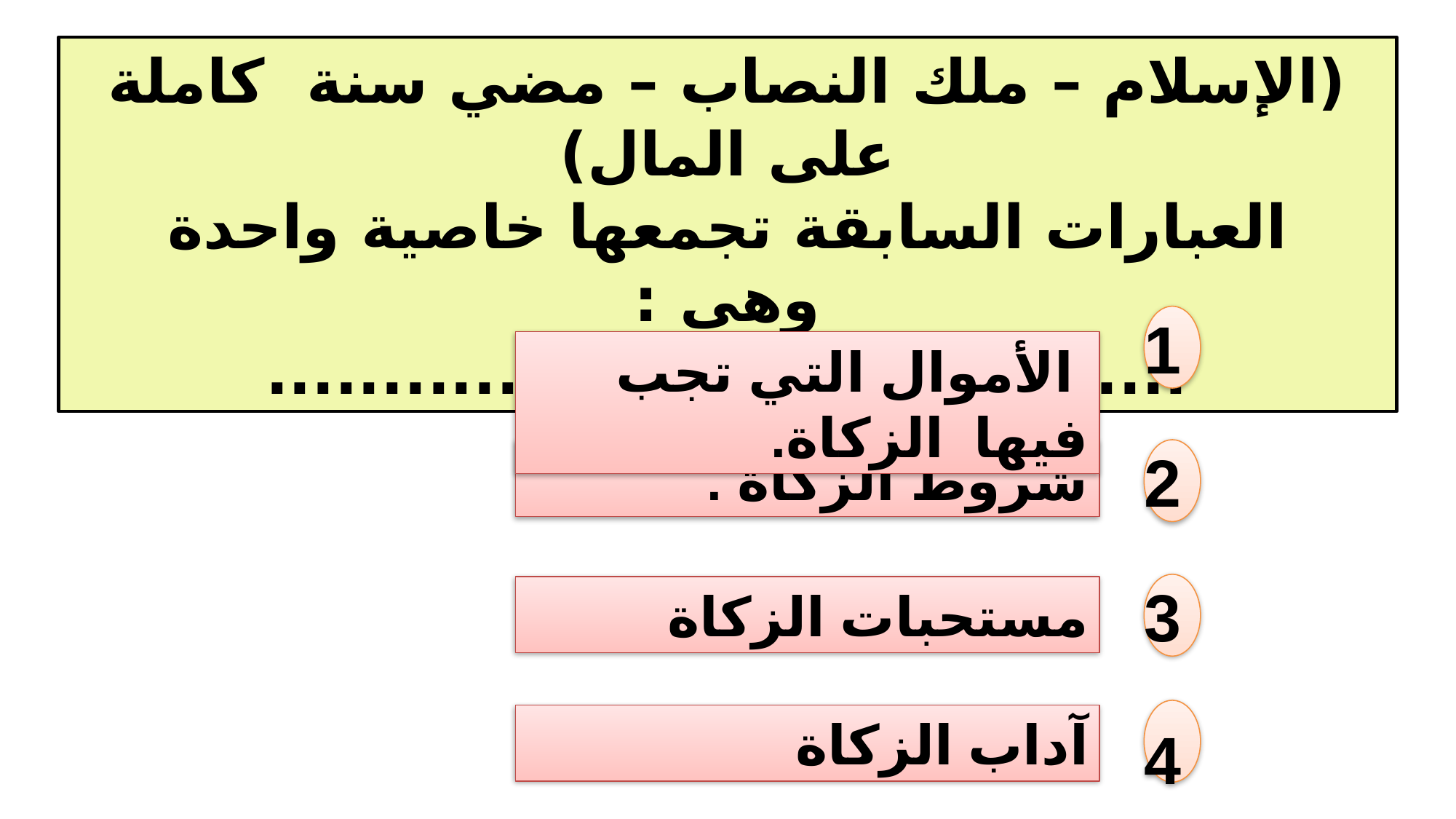

(الإسلام – ملك النصاب – مضي سنة  كاملة على المال)
العبارات السابقة تجمعها خاصية واحدة وهي :
........................................
1
 الأموال التي تجب فيها  الزكاة.
2
شروط الزكاة .
3
مستحبات الزكاة
4
آداب الزكاة